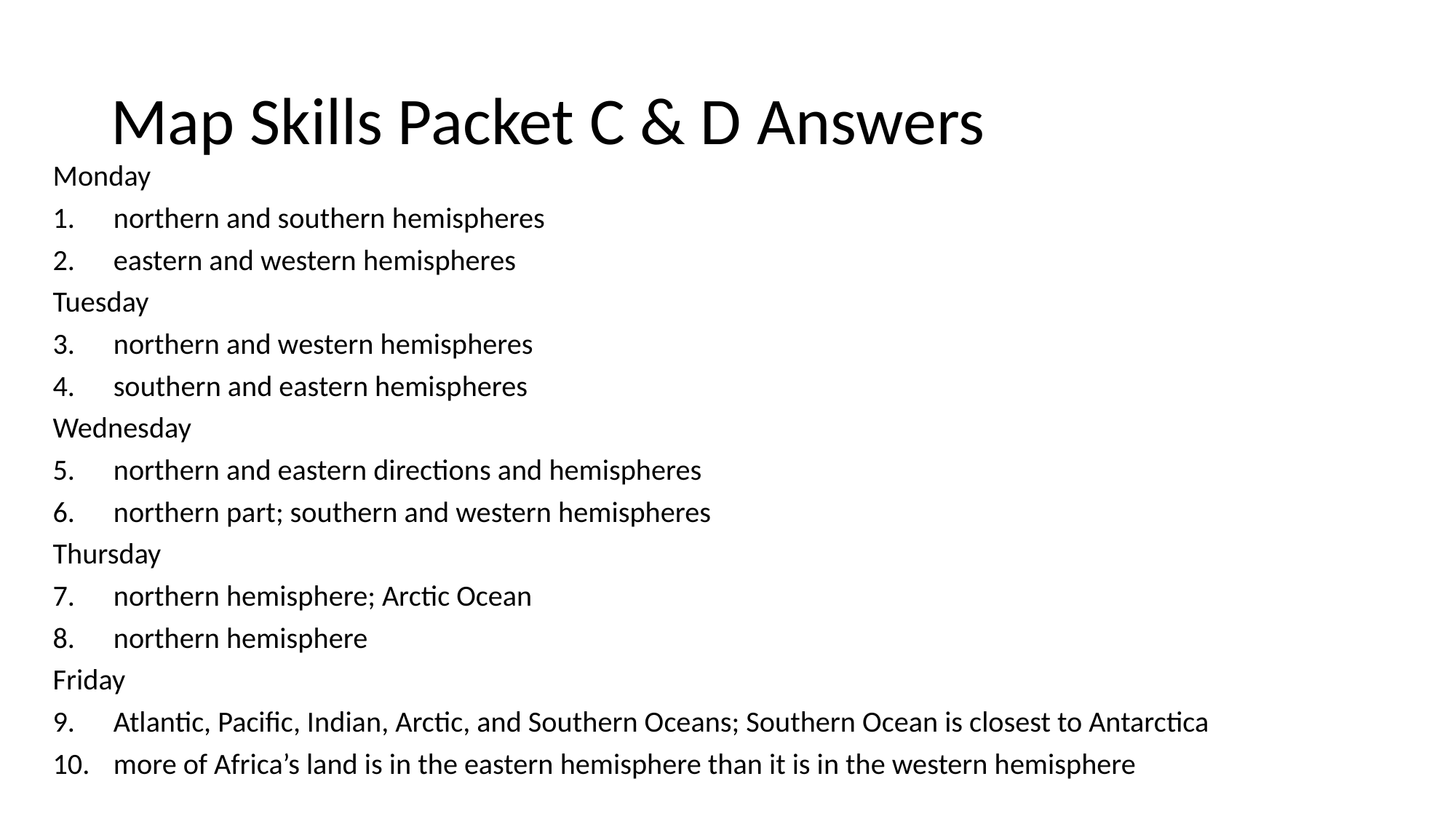

# Map Skills Packet C & D Answers
Monday
northern and southern hemispheres
eastern and western hemispheres
Tuesday
northern and western hemispheres
southern and eastern hemispheres
Wednesday
northern and eastern directions and hemispheres
northern part; southern and western hemispheres
Thursday
northern hemisphere; Arctic Ocean
northern hemisphere
Friday
Atlantic, Pacific, Indian, Arctic, and Southern Oceans; Southern Ocean is closest to Antarctica
more of Africa’s land is in the eastern hemisphere than it is in the western hemisphere